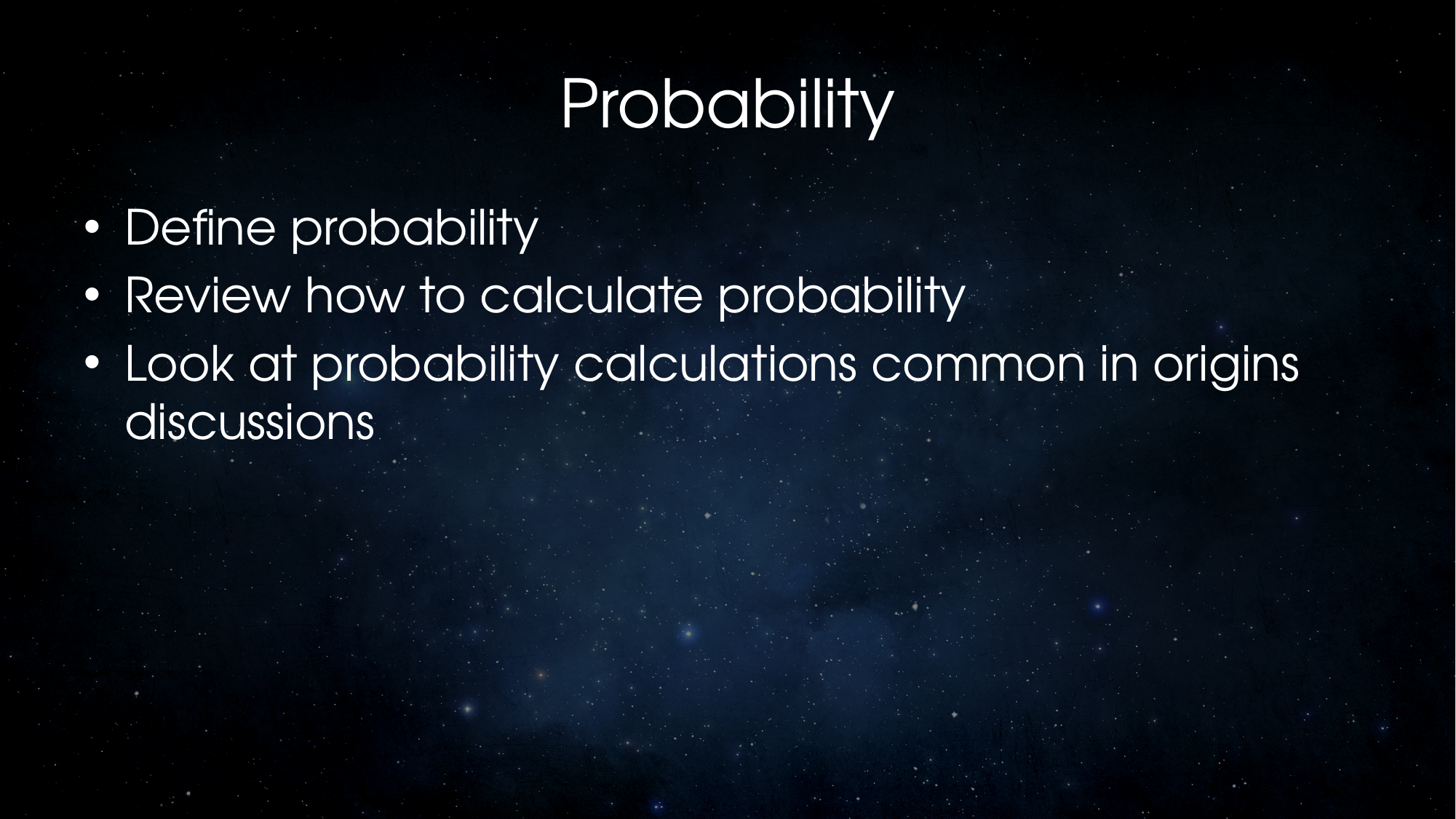

# Probability
Define probability
Review how to calculate probability
Look at probability calculations common in origins discussions